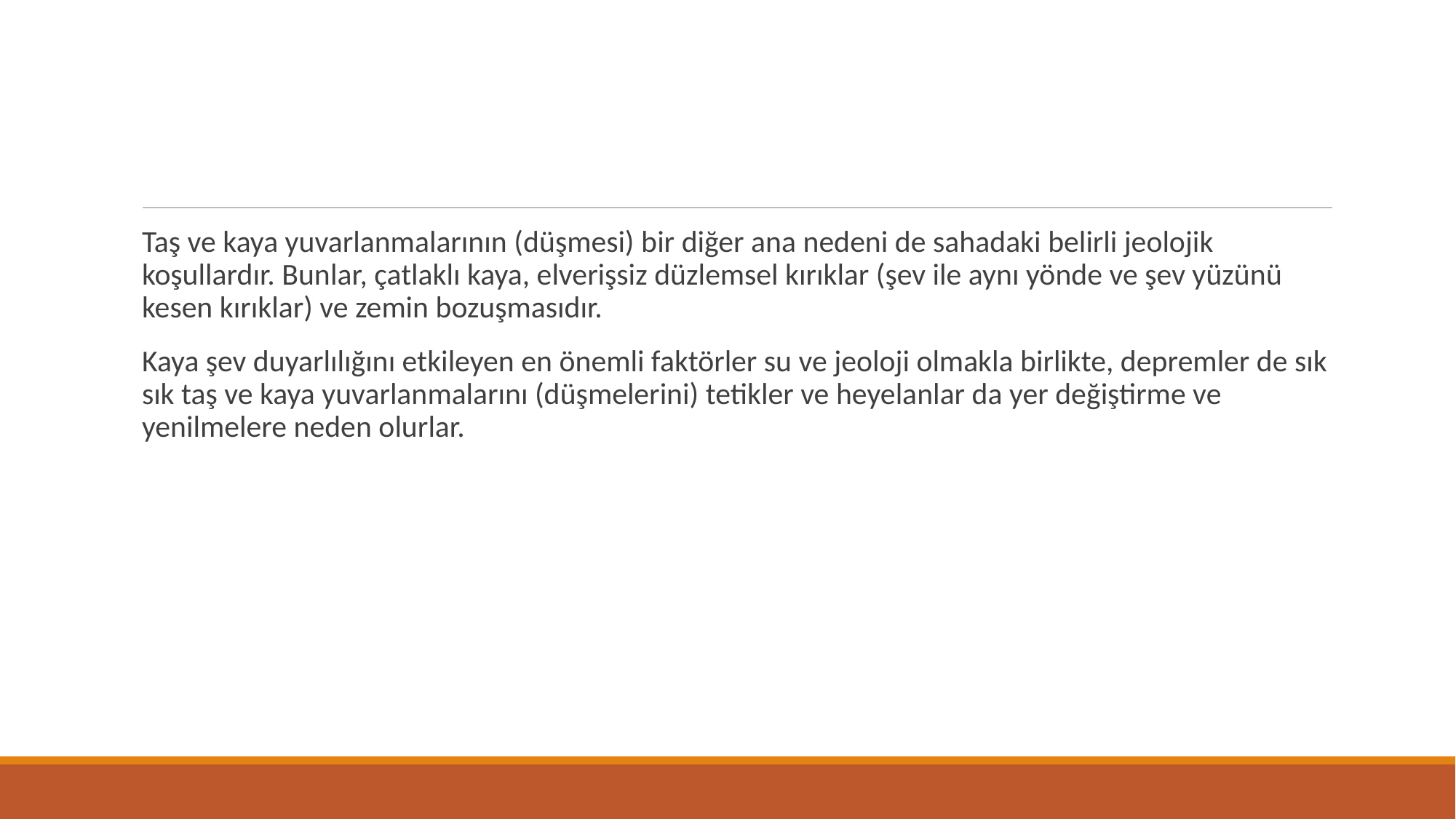

Taş ve kaya yuvarlanmalarının (düşmesi) bir diğer ana nedeni de sahadaki belirli jeolojik koşullardır. Bunlar, çatlaklı kaya, elverişsiz düzlemsel kırıklar (şev ile aynı yönde ve şev yüzünü kesen kırıklar) ve zemin bozuşmasıdır.
Kaya şev duyarlılığını etkileyen en önemli faktörler su ve jeoloji olmakla birlikte, depremler de sık sık taş ve kaya yuvarlanmalarını (düşmelerini) tetikler ve heyelanlar da yer değiştirme ve yenilmelere neden olurlar.